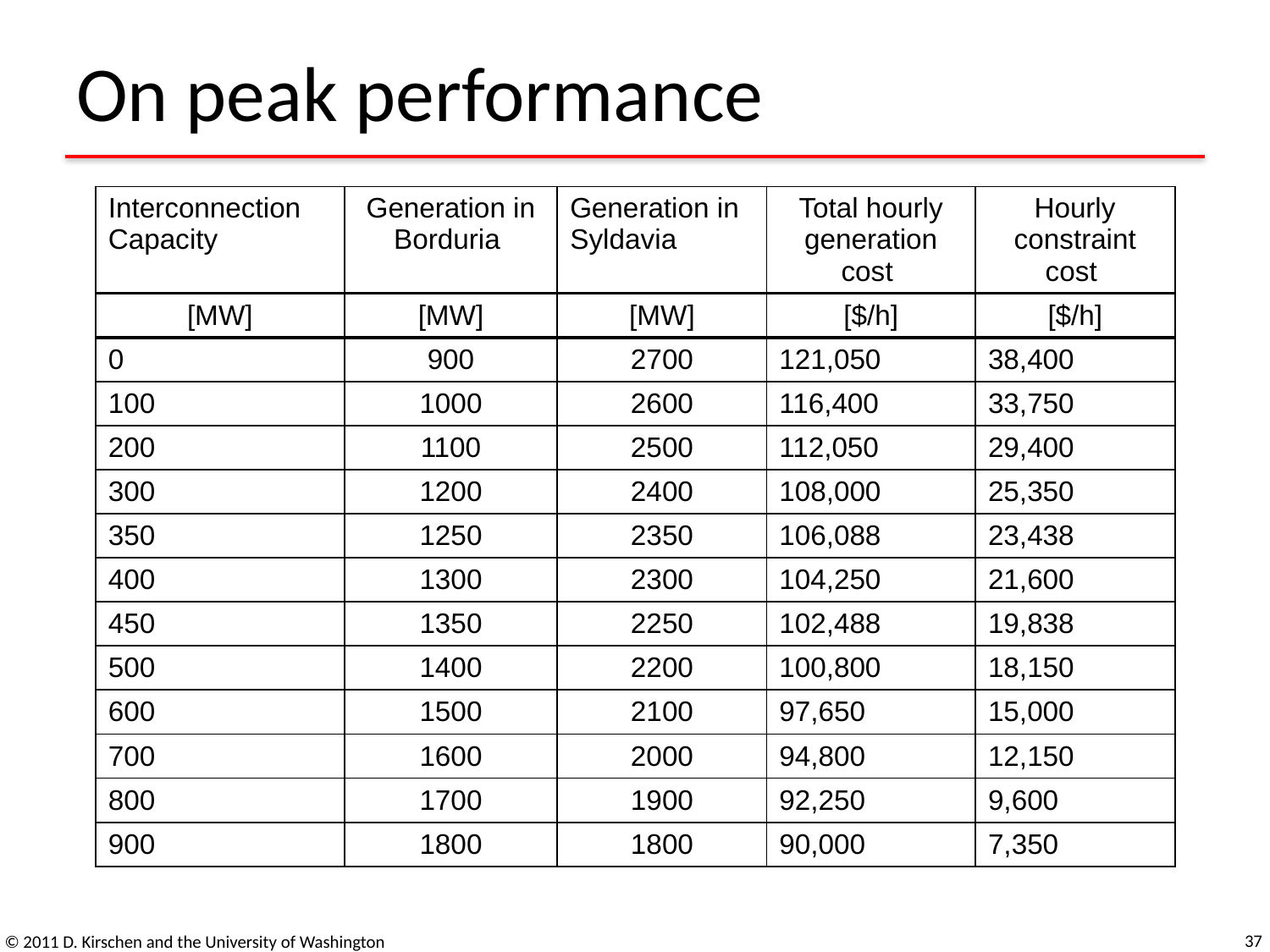

# On peak performance
| Interconnection Capacity | Generation in Borduria | Generation in Syldavia | Total hourly generation cost | Hourly constraint cost |
| --- | --- | --- | --- | --- |
| [MW] | [MW] | [MW] | [$/h] | [$/h] |
| 0 | 900 | 2700 | 121,050 | 38,400 |
| 100 | 1000 | 2600 | 116,400 | 33,750 |
| 200 | 1100 | 2500 | 112,050 | 29,400 |
| 300 | 1200 | 2400 | 108,000 | 25,350 |
| 350 | 1250 | 2350 | 106,088 | 23,438 |
| 400 | 1300 | 2300 | 104,250 | 21,600 |
| 450 | 1350 | 2250 | 102,488 | 19,838 |
| 500 | 1400 | 2200 | 100,800 | 18,150 |
| 600 | 1500 | 2100 | 97,650 | 15,000 |
| 700 | 1600 | 2000 | 94,800 | 12,150 |
| 800 | 1700 | 1900 | 92,250 | 9,600 |
| 900 | 1800 | 1800 | 90,000 | 7,350 |
37
© 2011 D. Kirschen and the University of Washington